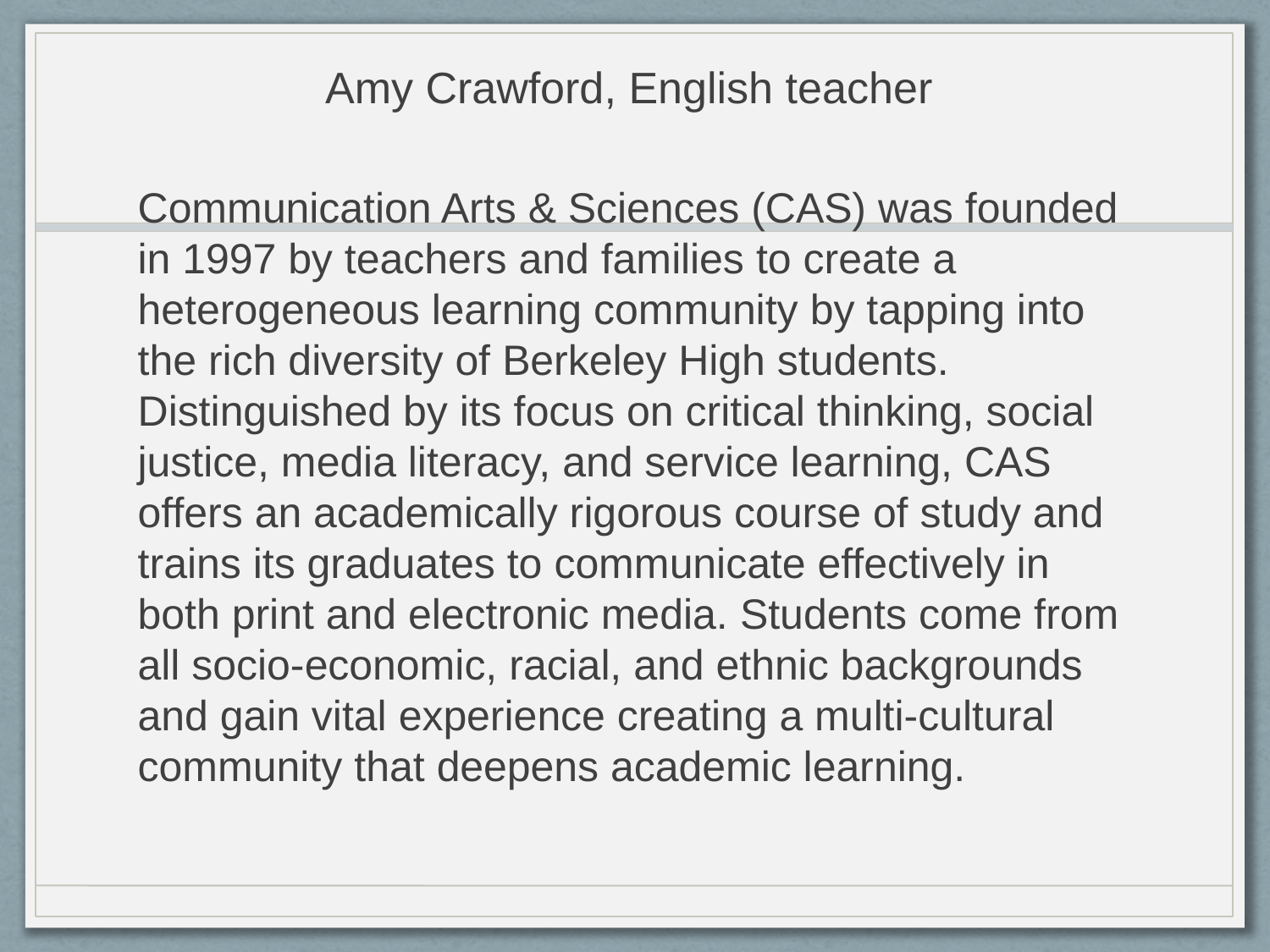

# Amy Crawford, English teacher
Communication Arts & Sciences (CAS) was founded in 1997 by teachers and families to create a heterogeneous learning community by tapping into the rich diversity of Berkeley High students. Distinguished by its focus on critical thinking, social justice, media literacy, and service learning, CAS offers an academically rigorous course of study and trains its graduates to communicate effectively in both print and electronic media. Students come from all socio-economic, racial, and ethnic backgrounds and gain vital experience creating a multi-cultural community that deepens academic learning.